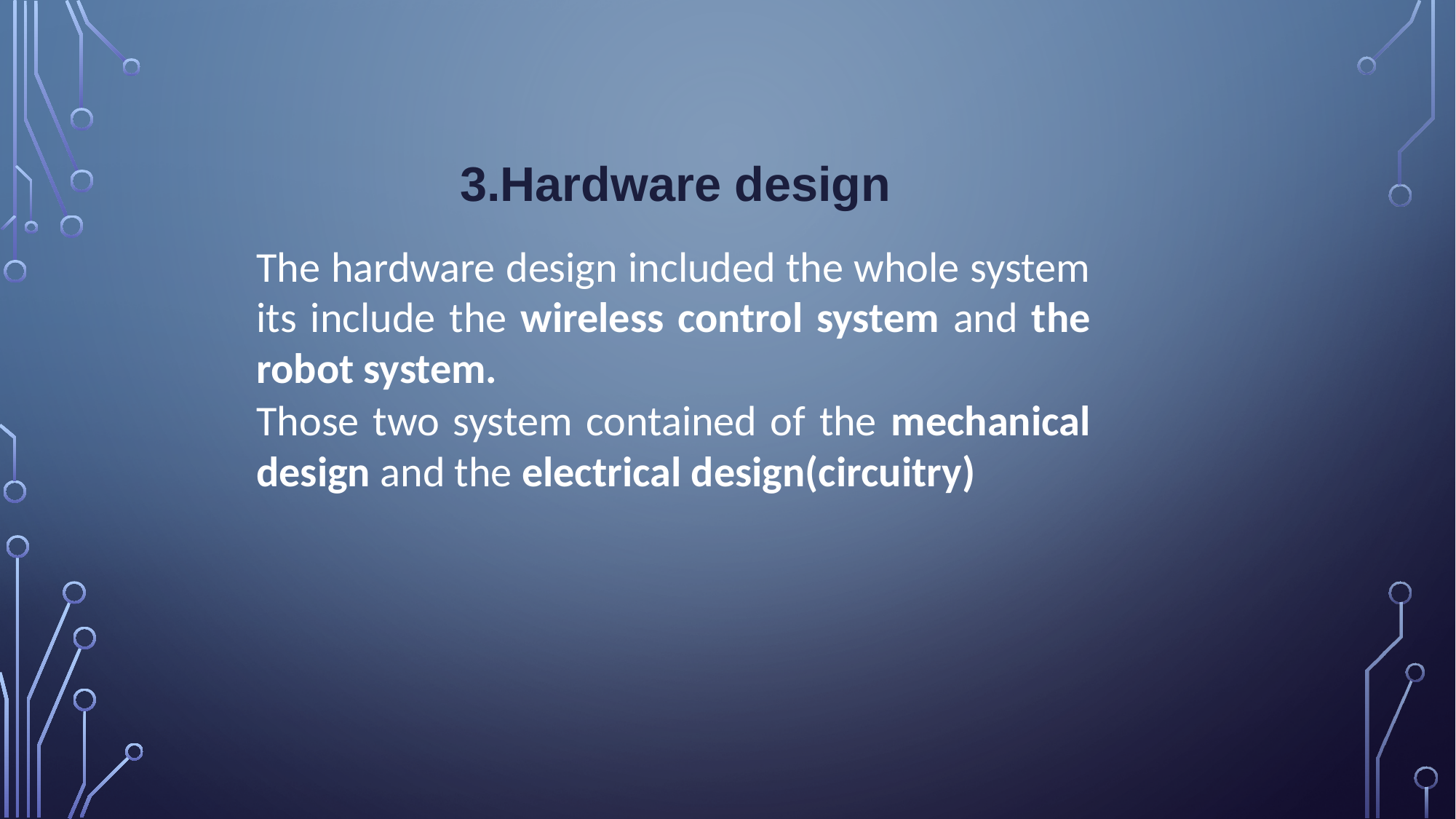

3.Hardware design
The hardware design included the whole system its include the wireless control system and the robot system.
Those two system contained of the mechanical design and the electrical design(circuitry)